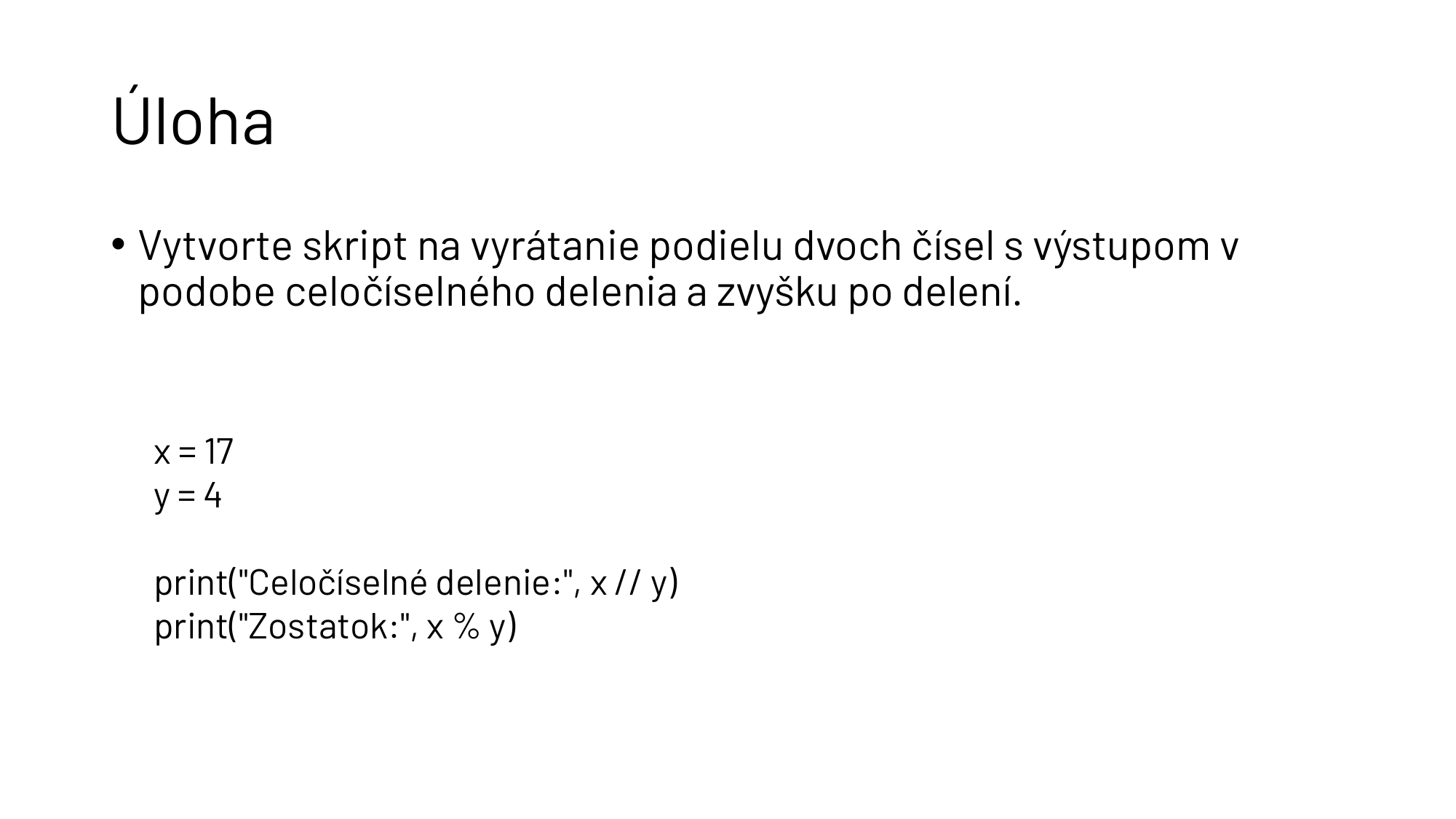

# Úloha
Vytvorte skript na vyrátanie podielu dvoch čísel s výstupom v podobe celočíselného delenia a zvyšku po delení.

x = 17
y = 4
print("Celočíselné delenie:", x // y)
print("Zostatok:", x % y)